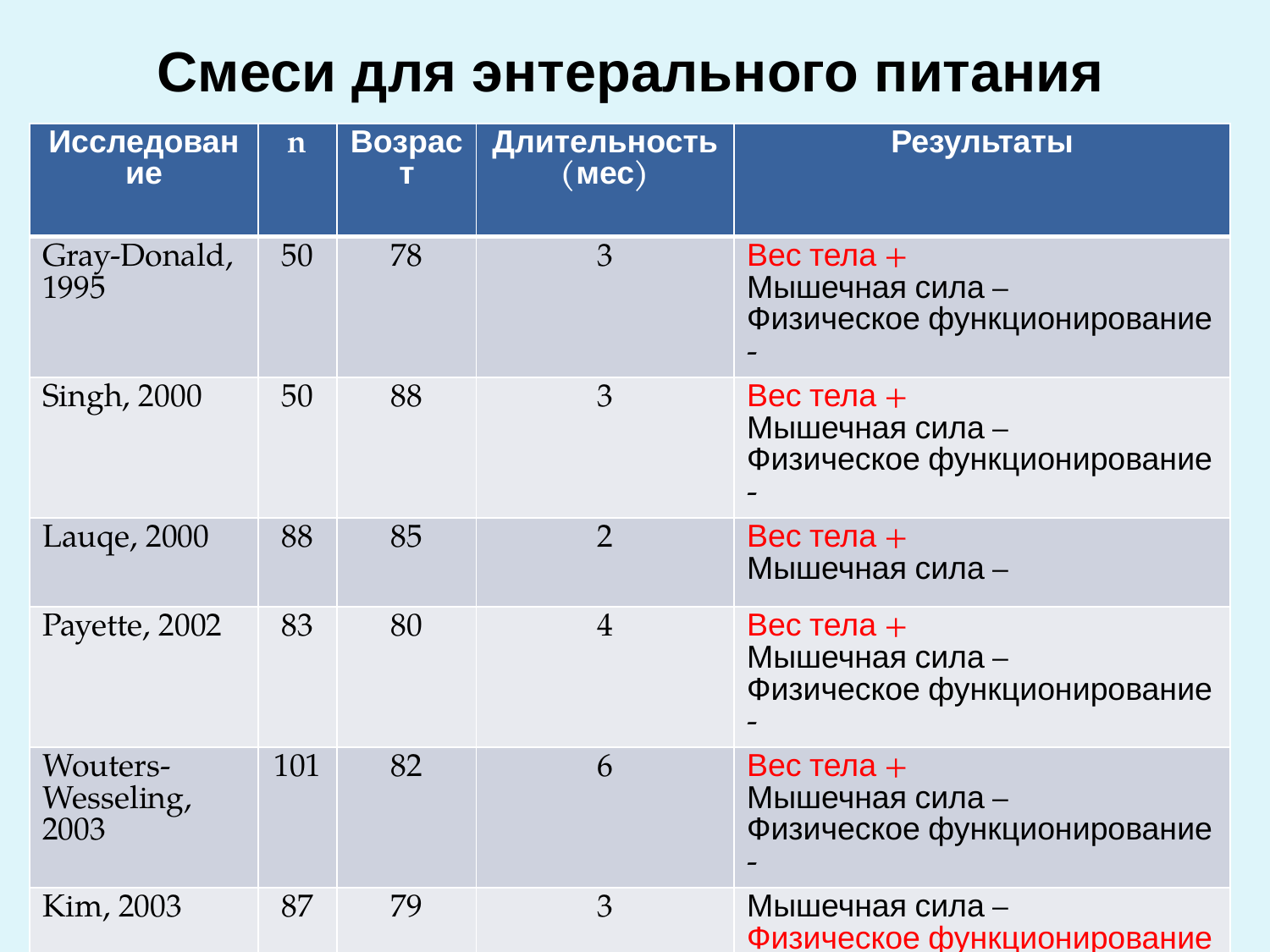

# Смеси для энтерального питания
| Исследование | n | Возраст | Длительность (мес) | Результаты |
| --- | --- | --- | --- | --- |
| Gray-Donald, 1995 | 50 | 78 | 3 | Вес тела + Мышечная сила – Физическое функционирование - |
| Singh, 2000 | 50 | 88 | 3 | Вес тела + Мышечная сила – Физическое функционирование - |
| Lauqe, 2000 | 88 | 85 | 2 | Вес тела + Мышечная сила – |
| Payette, 2002 | 83 | 80 | 4 | Вес тела + Мышечная сила – Физическое функционирование - |
| Wouters-Wesseling, 2003 | 101 | 82 | 6 | Вес тела + Мышечная сила – Физическое функционирование - |
| Kim, 2003 | 87 | 79 | 3 | Мышечная сила – Физическое функционирование + |